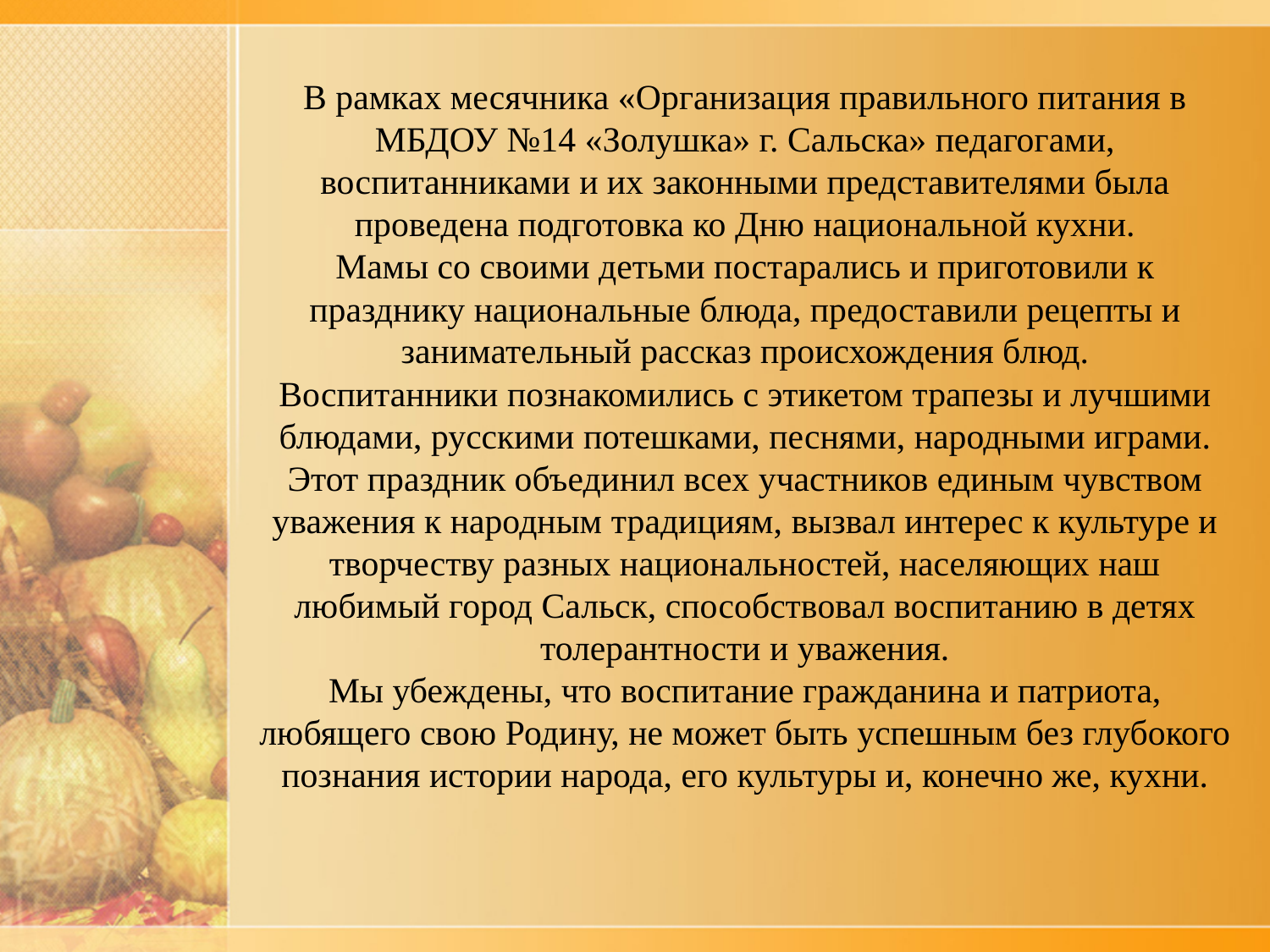

# В рамках месячника «Организация правильного питания в МБДОУ №14 «Золушка» г. Сальска» педагогами, воспитанниками и их законными представителями была проведена подготовка ко Дню национальной кухни. Мамы со своими детьми постарались и приготовили к празднику национальные блюда, предоставили рецепты и занимательный рассказ происхождения блюд. Воспитанники познакомились с этикетом трапезы и лучшими блюдами, русскими потешками, песнями, народными играми. Этот праздник объединил всех участников единым чувством уважения к народным традициям, вызвал интерес к культуре и творчеству разных национальностей, населяющих наш любимый город Сальск, способствовал воспитанию в детях толерантности и уважения. Мы убеждены, что воспитание гражданина и патриота, любящего свою Родину, не может быть успешным без глубокого познания истории народа, его культуры и, конечно же, кухни.